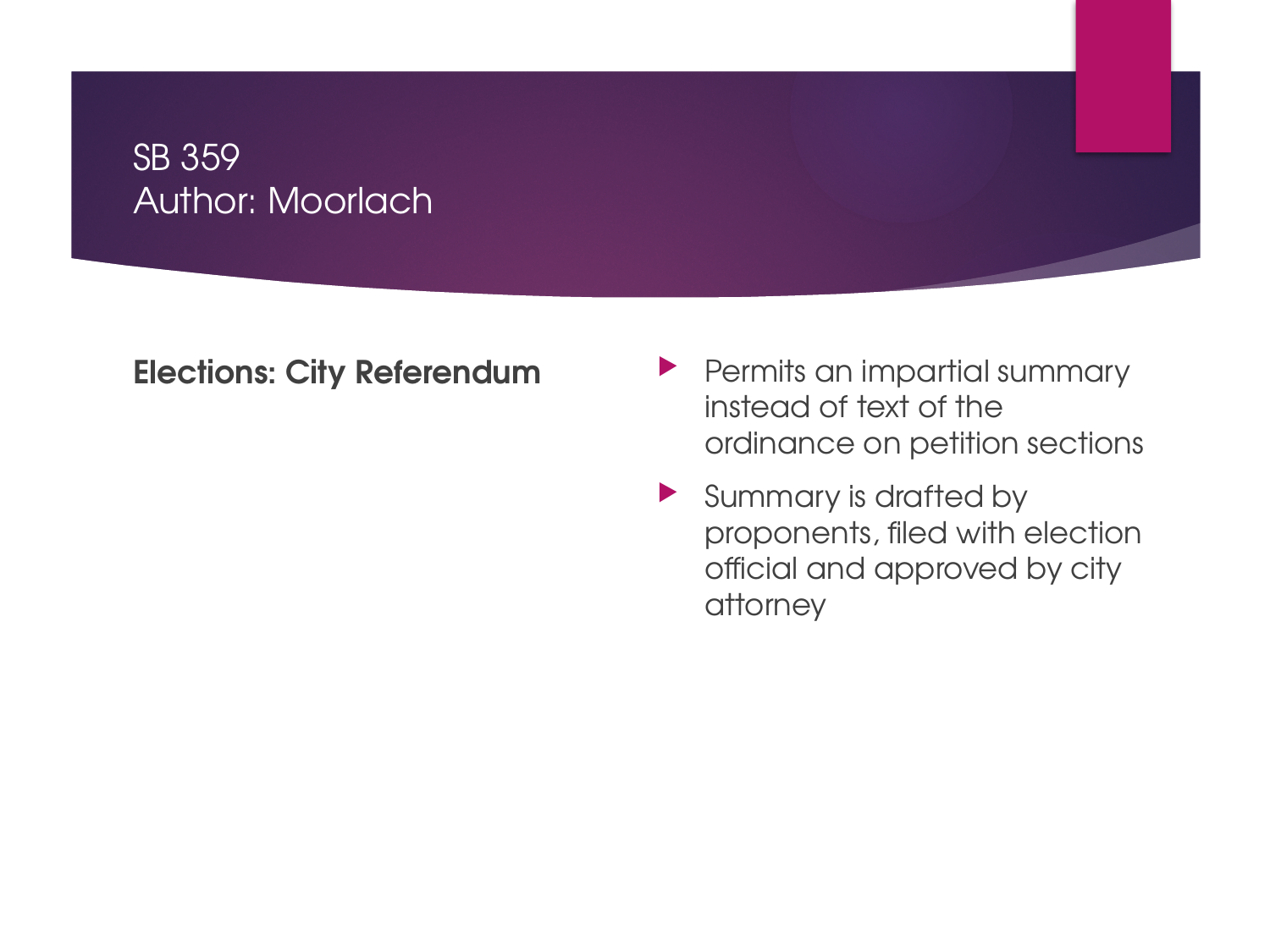

# SB 359 Author: Moorlach
Elections: City Referendum

Permits an impartial summary instead of text of the ordinance on petition sections
Summary is drafted by proponents, filed with election official and approved by city attorney